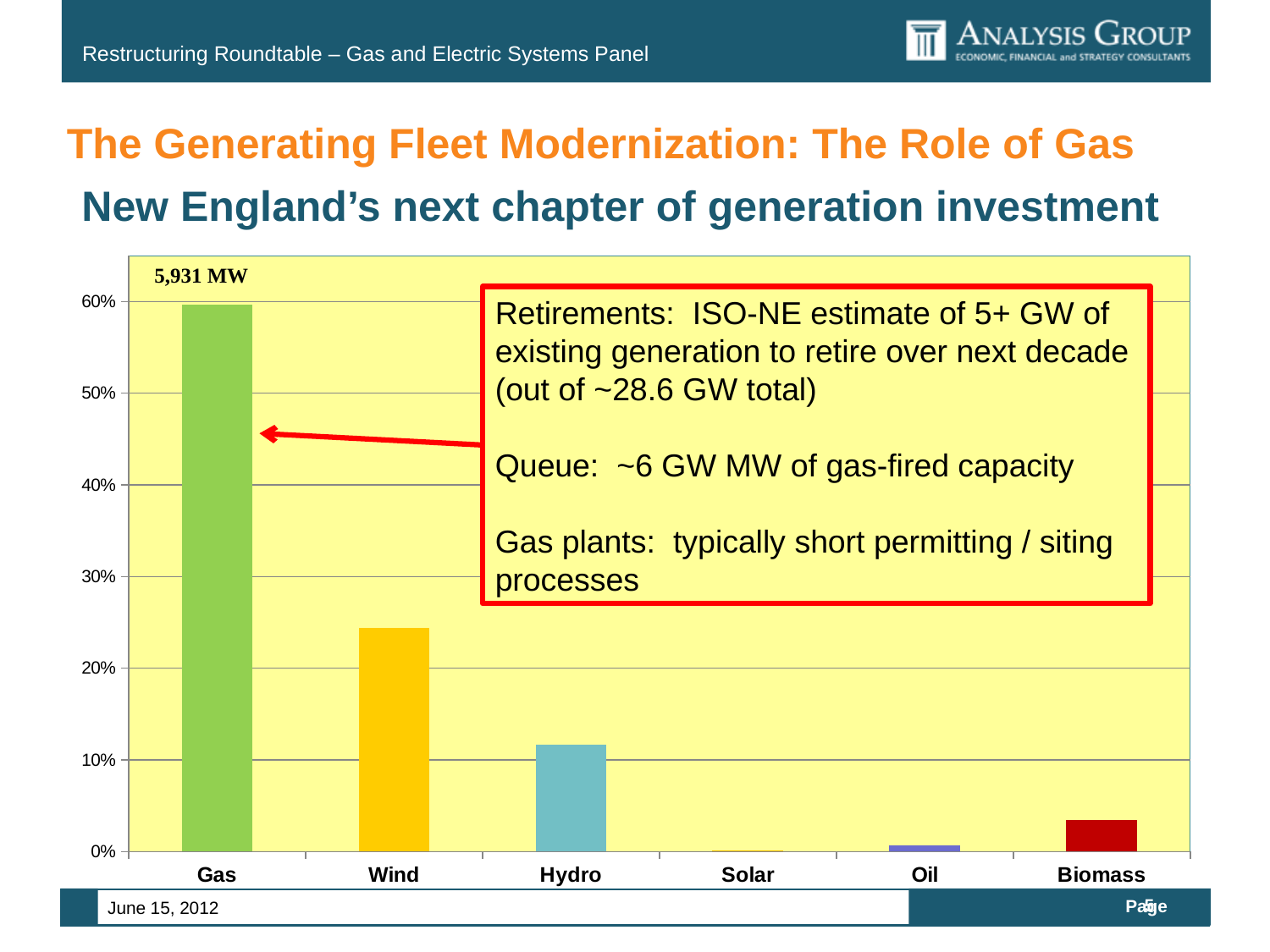

# The Generating Fleet Modernization: The Role of Gas
New England’s next chapter of generation investment

### Chart

| Category |  |
|---|---|
| Gas | 0.5962727324455328 |
| Wind | 0.24428463055560043 |
| Hydro | 0.1169203044175775 |
| Solar | 0.0014959094717408841 |
| Oil | 0.006346054126588932 |
| Biomass | 0.03468036898296068 |
Retirements:  ISO-NE estimate of 5+ GW of existing generation to retire over next decade (out of ~28.6 GW total)

Queue:  ~6 GW MW of gas-fired capacity

Gas plants:  typically short permitting / siting processes